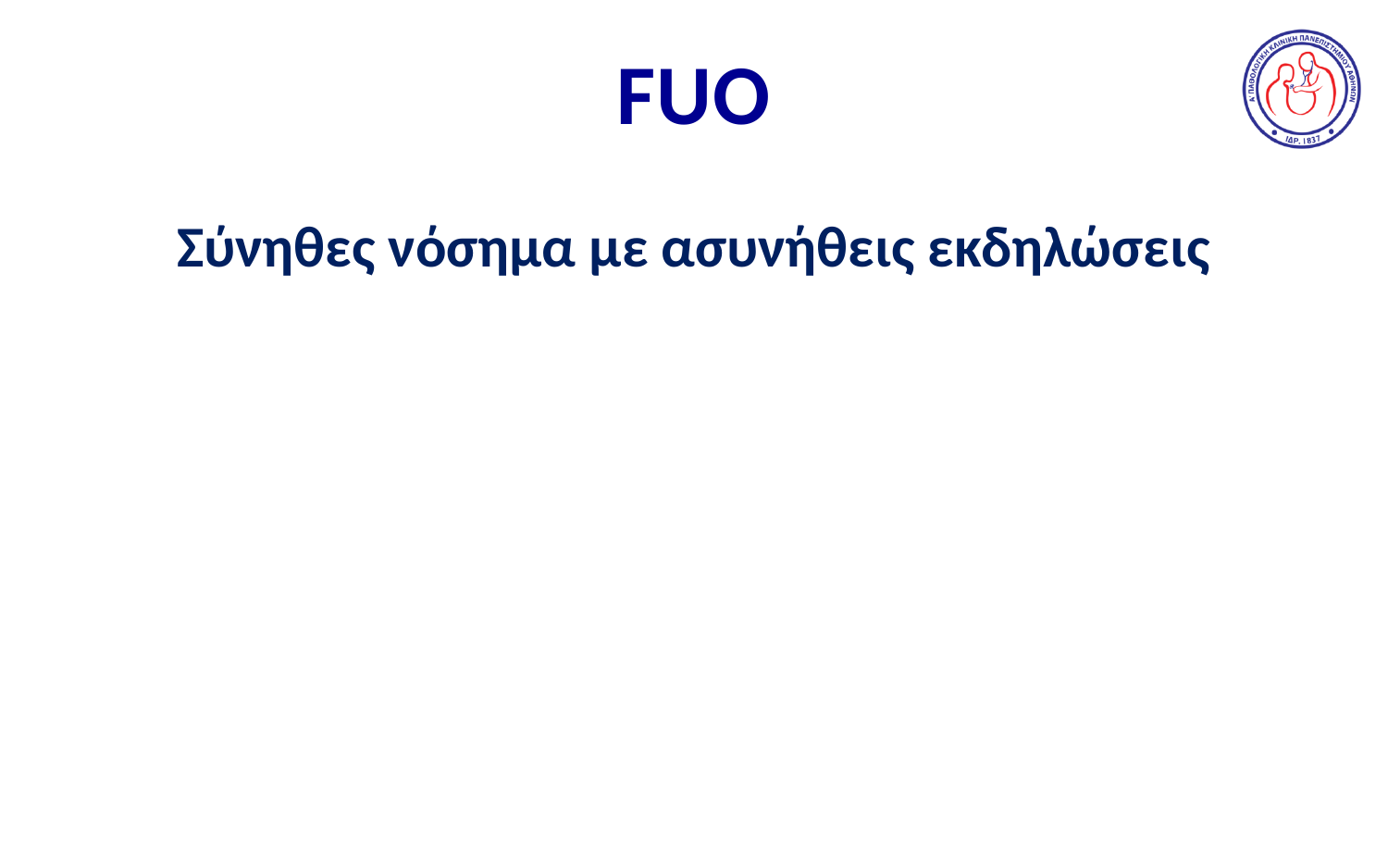

# FUO
Σύνηθες νόσημα με ασυνήθεις εκδηλώσεις